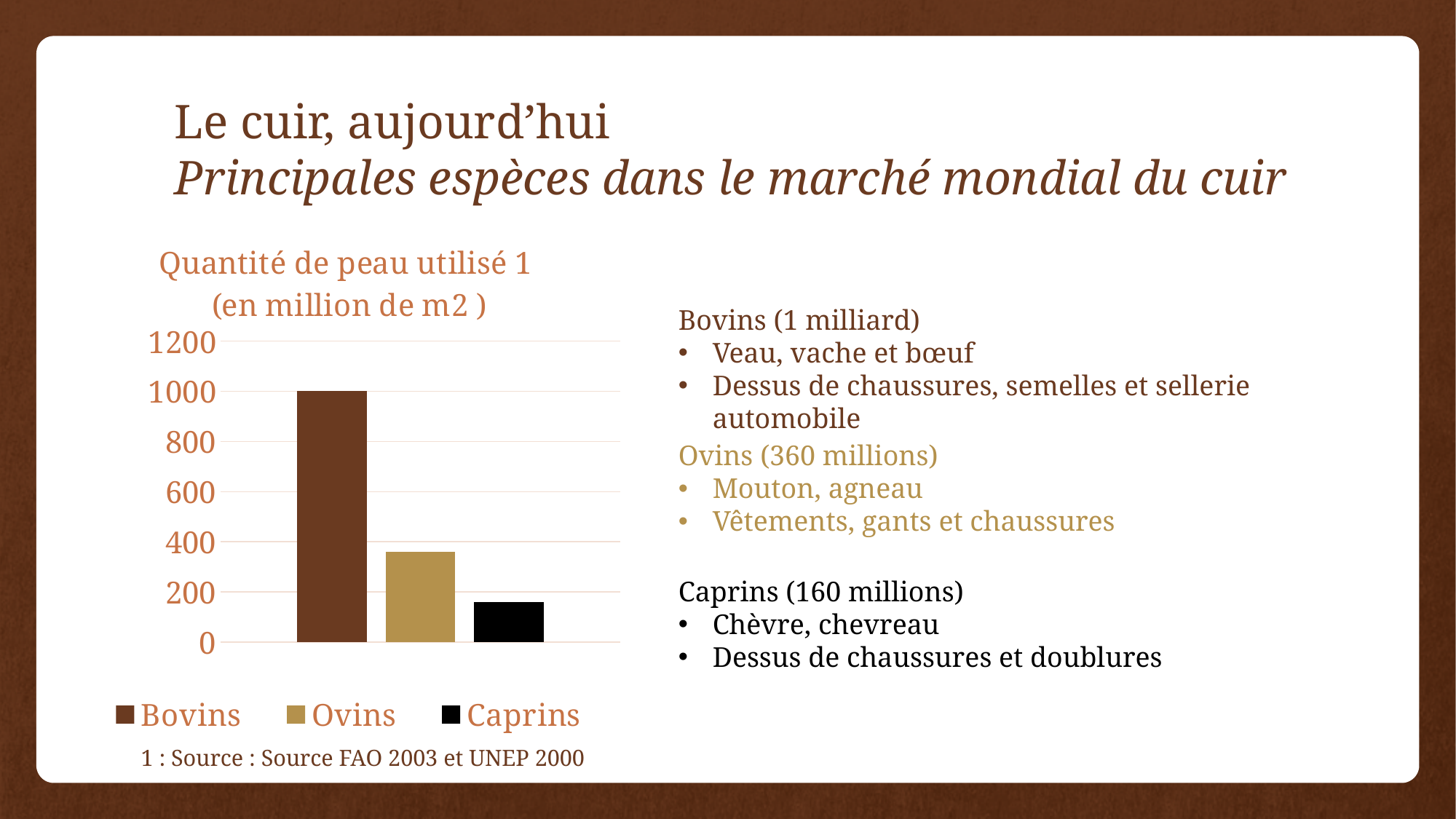

Le cuir, aujourd’hui
Principales espèces dans le marché mondial du cuir

### Chart: Quantité de peau utilisé 1
(en million de m2 )

| Category | Bovins | Ovins | Caprins |
|---|---|---|---|
| Quantités tannées (m^2) | 1000.0 | 360.0 | 160.0 |
Bovins (1 milliard)
Veau, vache et bœuf
Dessus de chaussures, semelles et sellerie automobile
Ovins (360 millions)
Mouton, agneau
Vêtements, gants et chaussures
Caprins (160 millions)
Chèvre, chevreau
Dessus de chaussures et doublures
1 : Source : Source FAO 2003 et UNEP 2000